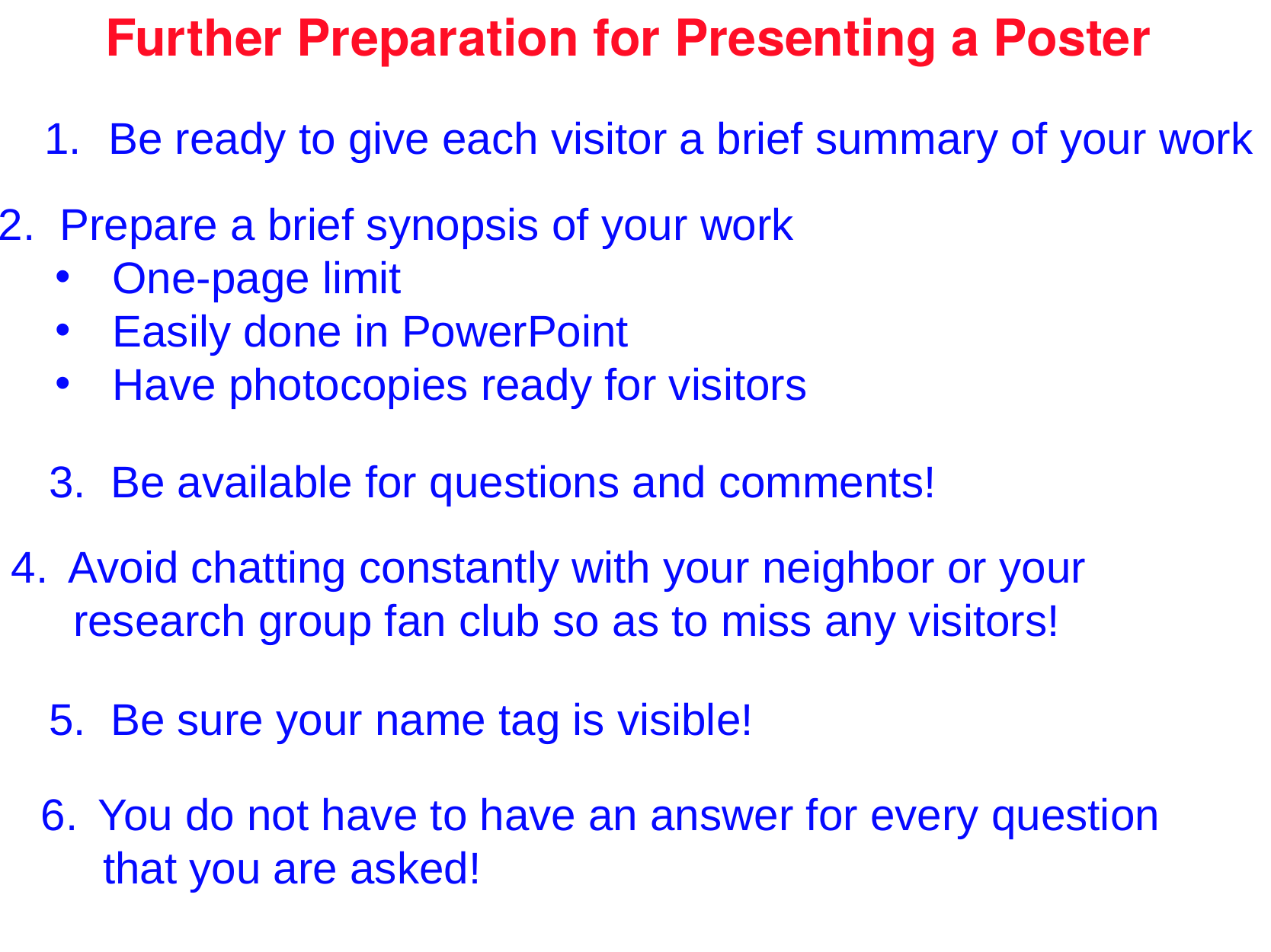

Further Preparation for Presenting a Poster
Be ready to give each visitor a brief summary of your work
2.  Prepare a brief synopsis of your work
One-page limit
Easily done in PowerPoint
Have photocopies ready for visitors
3.  Be available for questions and comments!
Avoid chatting constantly with your neighbor or your
     research group fan club so as to miss any visitors!
5.  Be sure your name tag is visible!
You do not have to have an answer for every question
     that you are asked!